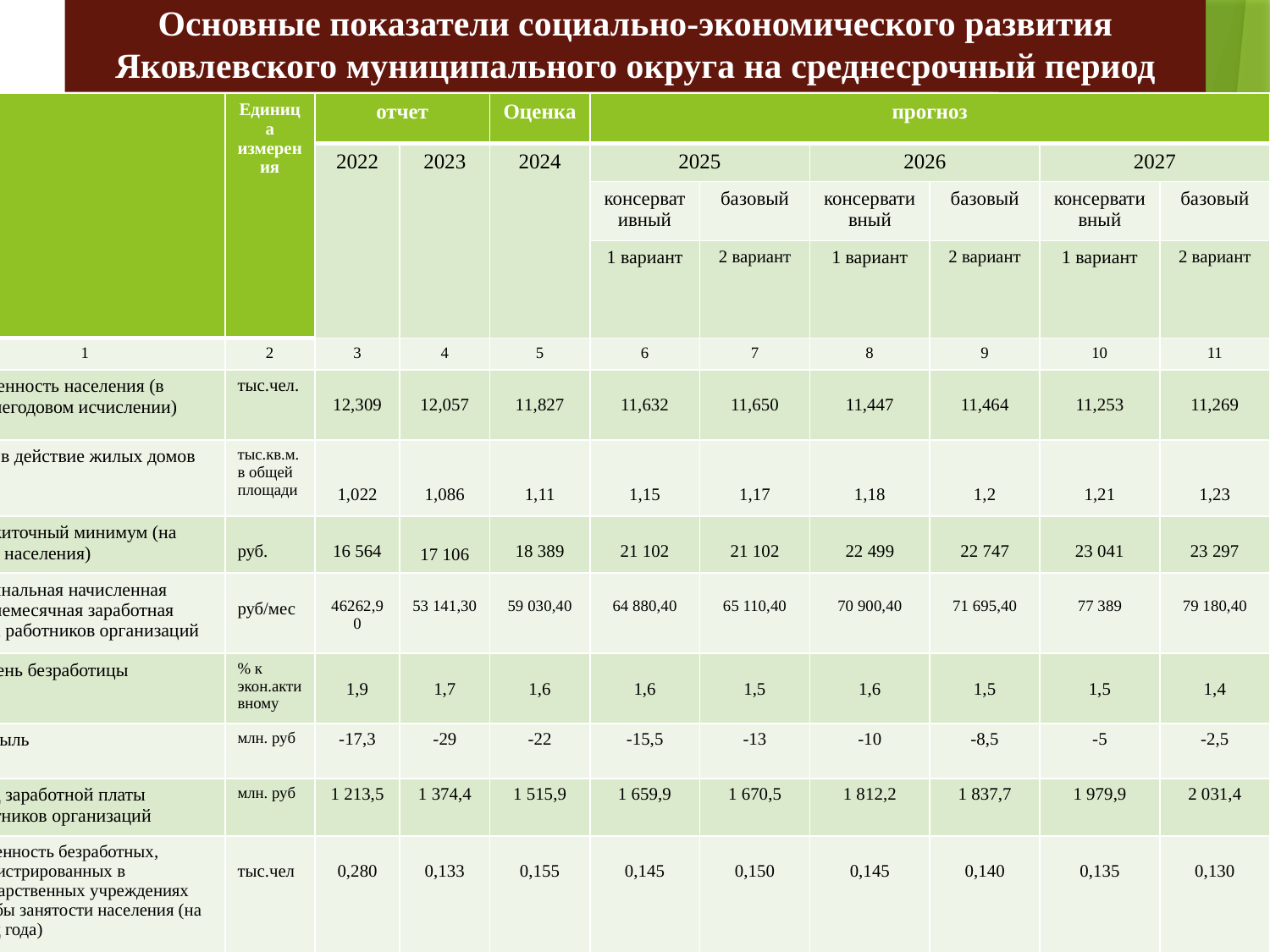

Основные показатели социально-экономического развития Яковлевского муниципального округа на среднесрочный период
|  | Единица измерения | отчет |  | Оценка | прогноз |  |  |  |  |  |
| --- | --- | --- | --- | --- | --- | --- | --- | --- | --- | --- |
|  |  | 2022 | 2023 | 2024 | 2025 |  | 2026 |  | 2027 |  |
|  |  |  |  |  | консервативный | базовый | консервативный | базовый | консервативный | базовый |
|  |  |  |  |  | 1 вариант | 2 вариант | 1 вариант | 2 вариант | 1 вариант | 2 вариант |
| 1 | 2 | 3 | 4 | 5 | 6 | 7 | 8 | 9 | 10 | 11 |
| Численность населения (в среднегодовом исчислении) | тыс.чел. | 12,309 | 12,057 | 11,827 | 11,632 | 11,650 | 11,447 | 11,464 | 11,253 | 11,269 |
| Ввод в действие жилых домов | тыс.кв.м. в общей площади | 1,022 | 1,086 | 1,11 | 1,15 | 1,17 | 1,18 | 1,2 | 1,21 | 1,23 |
| Прожиточный минимум (на душу населения) | руб. | 16 564 | 17 106 | 18 389 | 21 102 | 21 102 | 22 499 | 22 747 | 23 041 | 23 297 |
| Номинальная начисленная среднемесячная заработная плата работников организаций | руб/мес | 46262,90 | 53 141,30 | 59 030,40 | 64 880,40 | 65 110,40 | 70 900,40 | 71 695,40 | 77 389 | 79 180,40 |
| Уровень безработицы | % к экон.активному | 1,9 | 1,7 | 1,6 | 1,6 | 1,5 | 1,6 | 1,5 | 1,5 | 1,4 |
| Прибыль | млн. руб | -17,3 | -29 | -22 | -15,5 | -13 | -10 | -8,5 | -5 | -2,5 |
| Фонд заработной платы работников организаций | млн. руб | 1 213,5 | 1 374,4 | 1 515,9 | 1 659,9 | 1 670,5 | 1 812,2 | 1 837,7 | 1 979,9 | 2 031,4 |
| Численность безработных, зарегистрированных в государственных учреждениях службы занятости населения (на конец года) | тыс.чел | 0,280 | 0,133 | 0,155 | 0,145 | 0,150 | 0,145 | 0,140 | 0,135 | 0,130 |
| Индекс потребительских цен | % к декабрю | 111,9 | 107,4 | 105,10 | 104,40 | 104,00 | 104,00 | 104,00 | 104,00 | 104,00 |